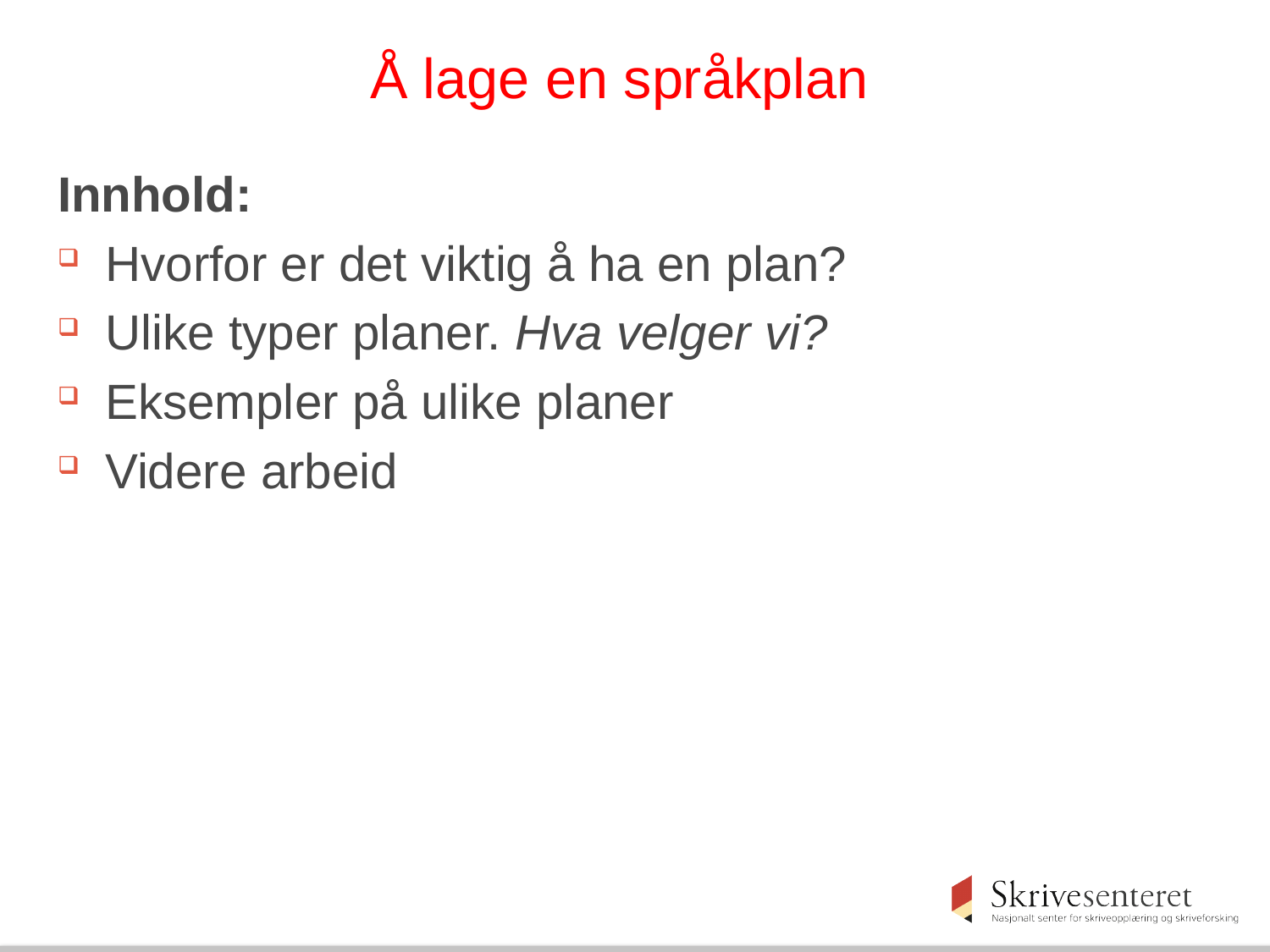

# Å lage en språkplan
Innhold:
Hvorfor er det viktig å ha en plan?
Ulike typer planer. Hva velger vi?
Eksempler på ulike planer
Videre arbeid